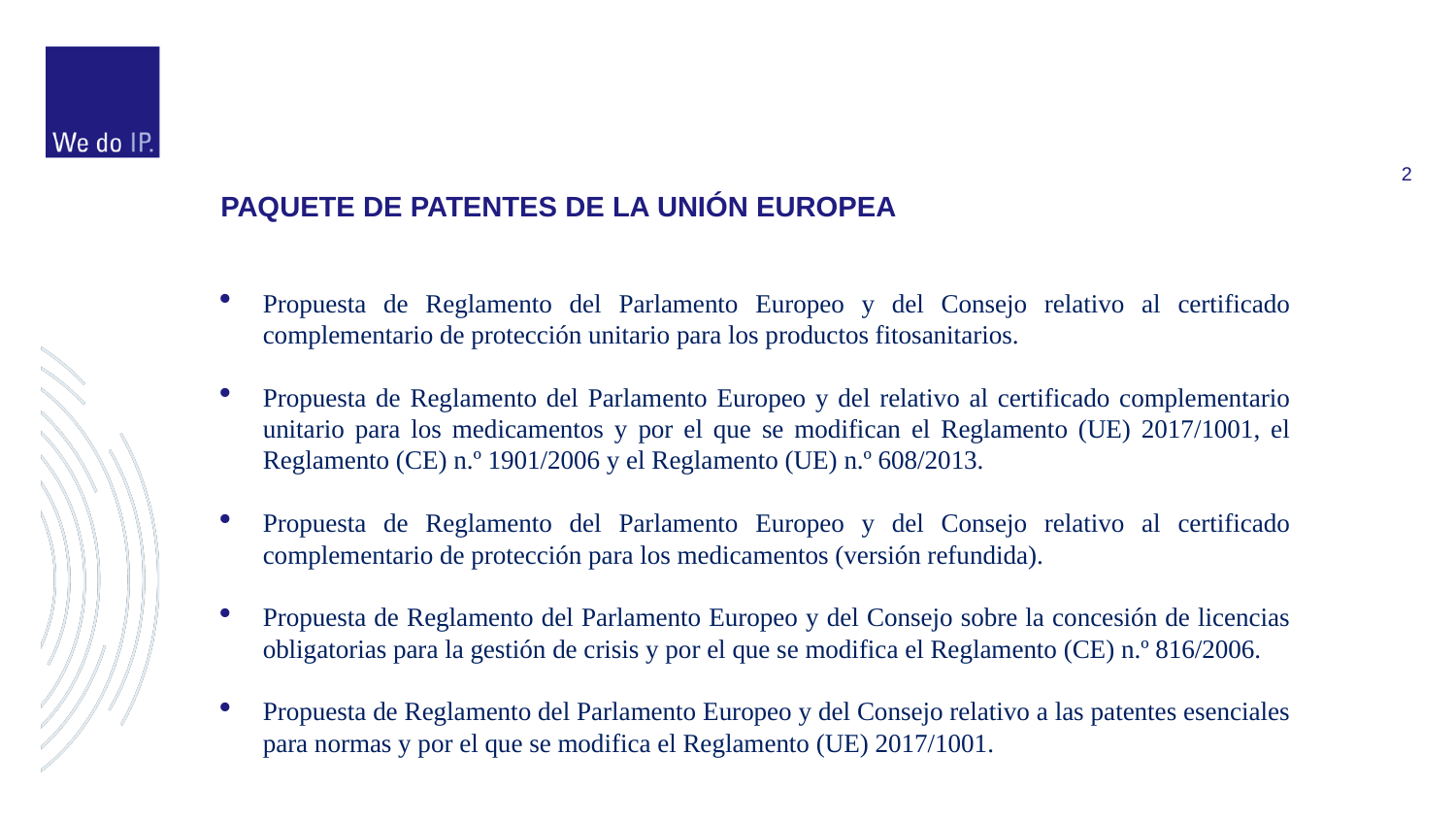

#
PAQUETE DE PATENTES DE LA UNIÓN EUROPEA

Propuesta de Reglamento del Parlamento Europeo y del Consejo relativo al certificado complementario de protección unitario para los productos fitosanitarios.

Propuesta de Reglamento del Parlamento Europeo y del relativo al certificado complementario unitario para los medicamentos y por el que se modifican el Reglamento (UE) 2017/1001, el Reglamento (CE) n.º 1901/2006 y el Reglamento (UE) n.º 608/2013.

Propuesta de Reglamento del Parlamento Europeo y del Consejo relativo al certificado complementario de protección para los medicamentos (versión refundida).

Propuesta de Reglamento del Parlamento Europeo y del Consejo sobre la concesión de licencias obligatorias para la gestión de crisis y por el que se modifica el Reglamento (CE) n.º 816/2006.

Propuesta de Reglamento del Parlamento Europeo y del Consejo relativo a las patentes esenciales para normas y por el que se modifica el Reglamento (UE) 2017/1001.